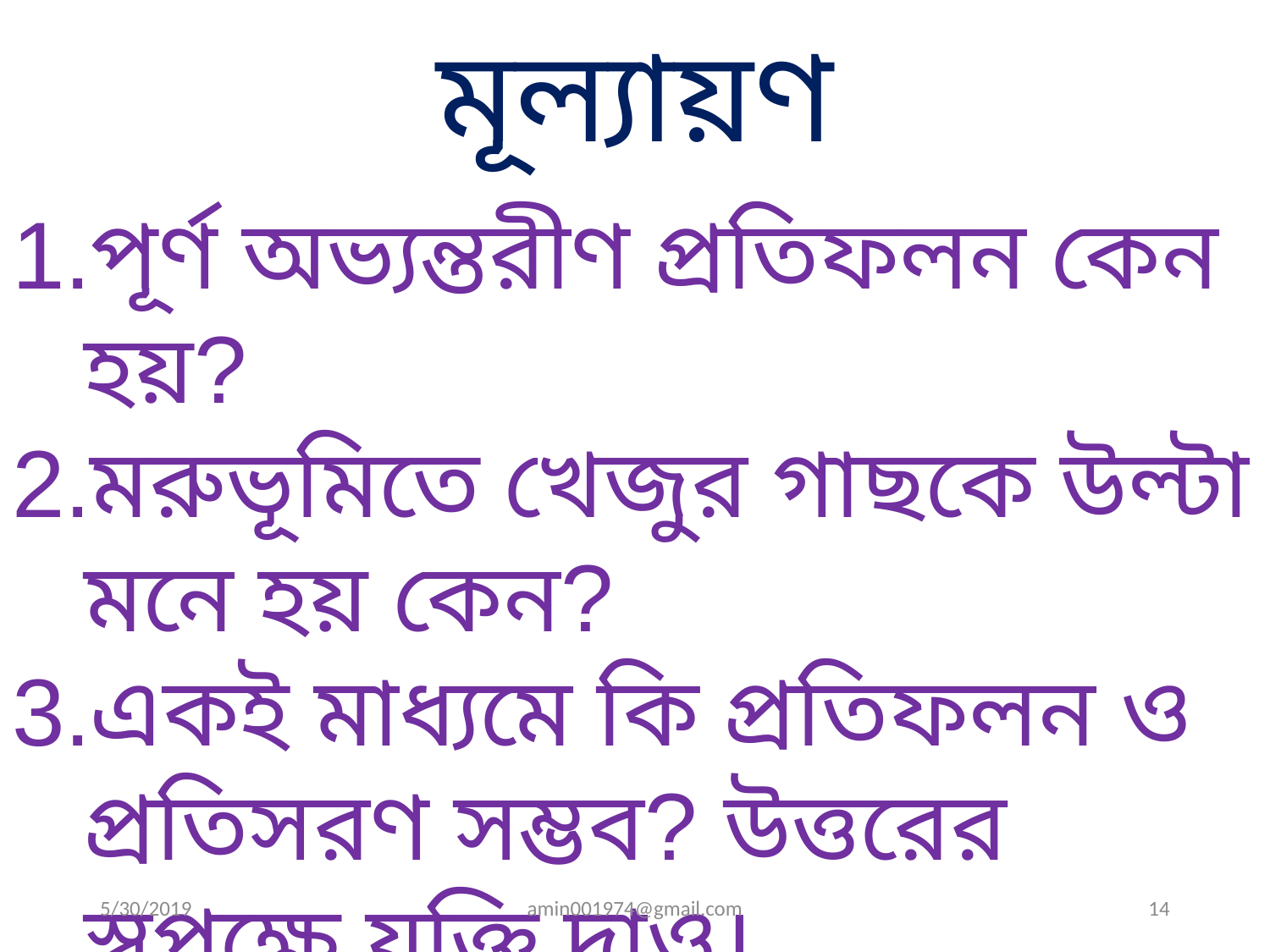

মূল্যায়ণ
পূর্ণ অভ্যন্তরীণ প্রতিফলন কেন হয়?
মরুভূমিতে খেজুর গাছকে উল্টা মনে হয় কেন?
একই মাধ্যমে কি প্রতিফলন ও প্রতিসরণ সম্ভব? উত্তরের স্বপক্ষে যুক্তি দাও।
5/30/2019
amin001974@gmail.com
14